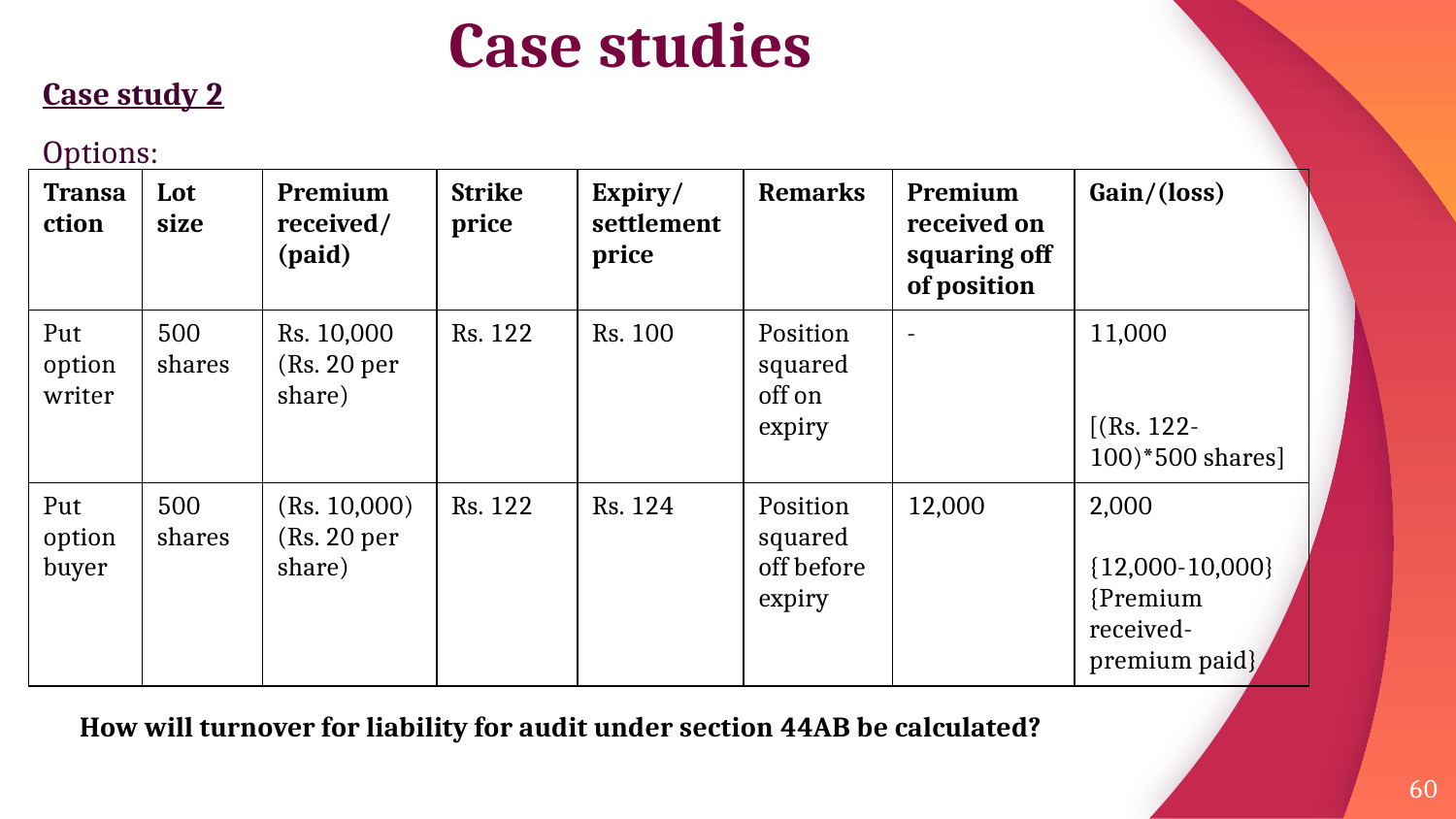

# Case studies
Case study 2
Options:

| Transaction | Lot size | Premium received/ (paid) | Strike price | Expiry/ settlement price | Remarks | Premium received on squaring off of position | Gain/(loss) |
| --- | --- | --- | --- | --- | --- | --- | --- |
| Put option writer | 500 shares | Rs. 10,000 (Rs. 20 per share) | Rs. 122 | Rs. 100 | Position squared off on expiry | - | 11,000 [(Rs. 122-100)\*500 shares] |
| Put option buyer | 500 shares | (Rs. 10,000) (Rs. 20 per share) | Rs. 122 | Rs. 124 | Position squared off before expiry | 12,000 | 2,000 {12,000-10,000} {Premium received- premium paid} |
How will turnover for liability for audit under section 44AB be calculated?
60